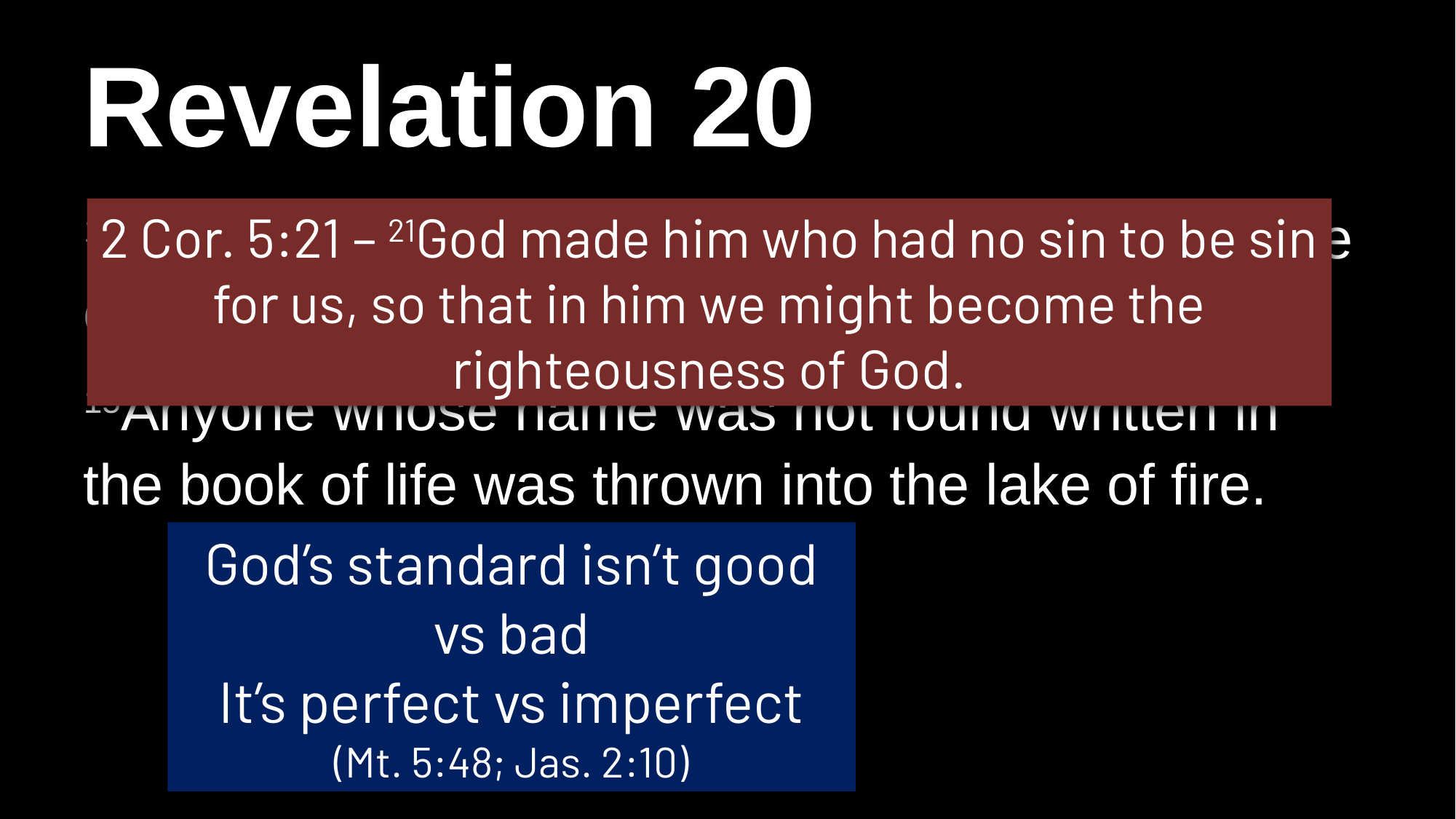

# Revelation 20
14Then death and Hades were throne into the lake of fire. The lake of fire is the second death.
15Anyone whose name was not found written in the book of life was thrown into the lake of fire.
2 Cor. 5:21 – 21God made him who had no sin to be sin for us, so that in him we might become the righteousness of God.
God’s standard isn’t good vs bad
It’s perfect vs imperfect
(Mt. 5:48; Jas. 2:10)